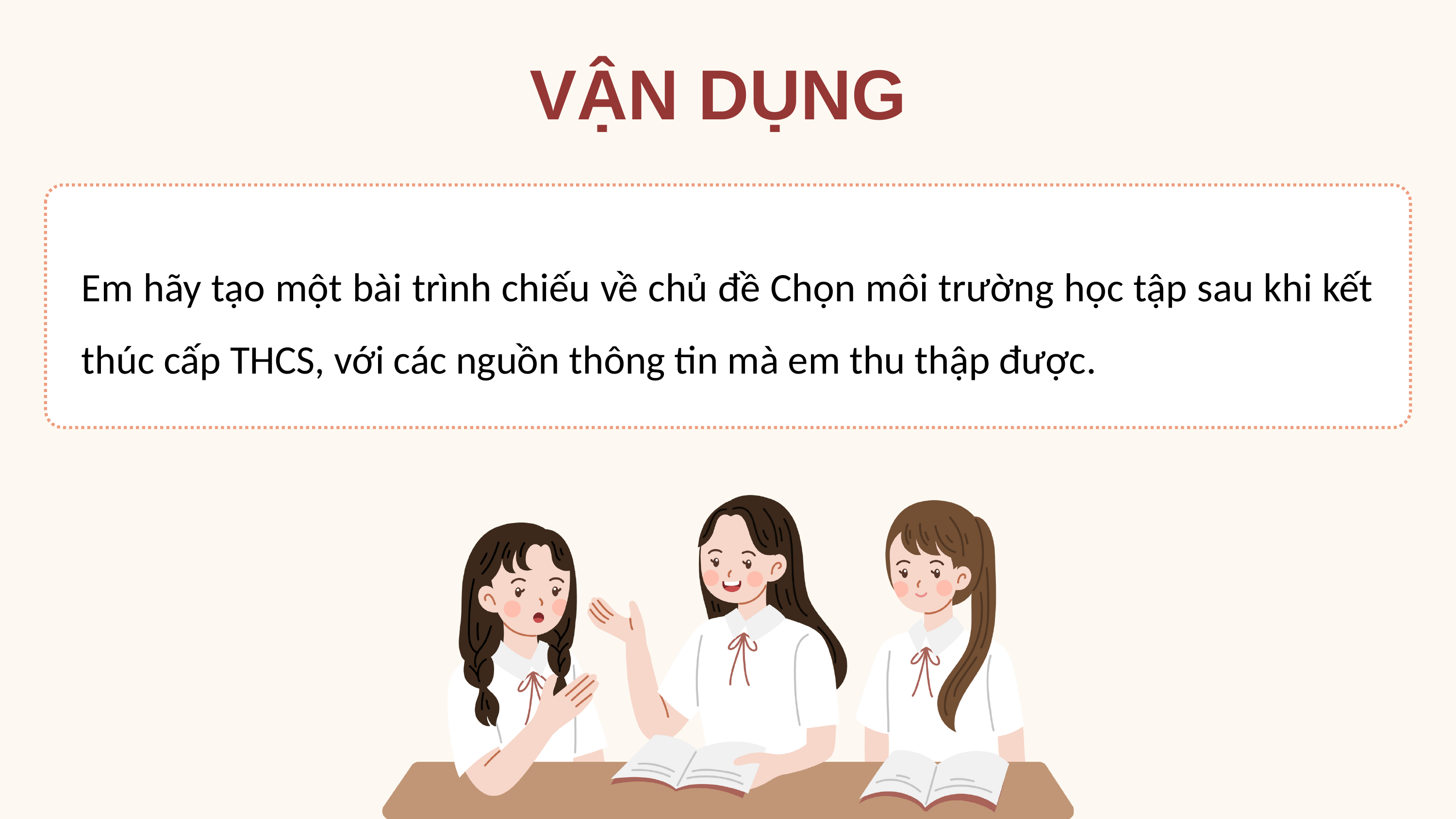

VẬN DỤNG

Em hãy tạo một bài trình chiếu về chủ đề Chọn môi trường học tập sau khi kết thúc cấp THCS, với các nguồn thông tin mà em thu thập được.